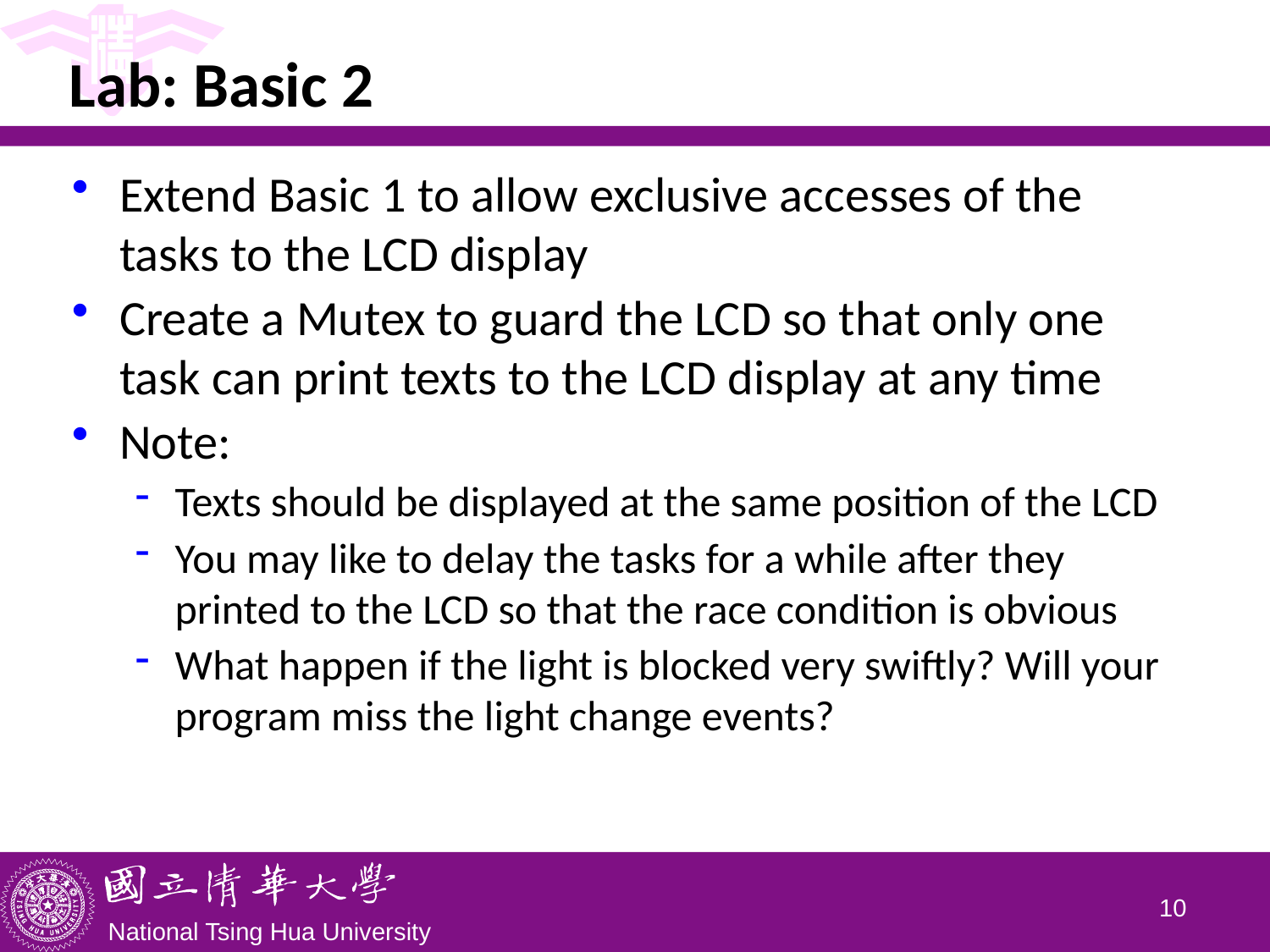

# Lab: Basic 2
Extend Basic 1 to allow exclusive accesses of the tasks to the LCD display
Create a Mutex to guard the LCD so that only one task can print texts to the LCD display at any time
Note:
Texts should be displayed at the same position of the LCD
You may like to delay the tasks for a while after they printed to the LCD so that the race condition is obvious
What happen if the light is blocked very swiftly? Will your program miss the light change events?

10